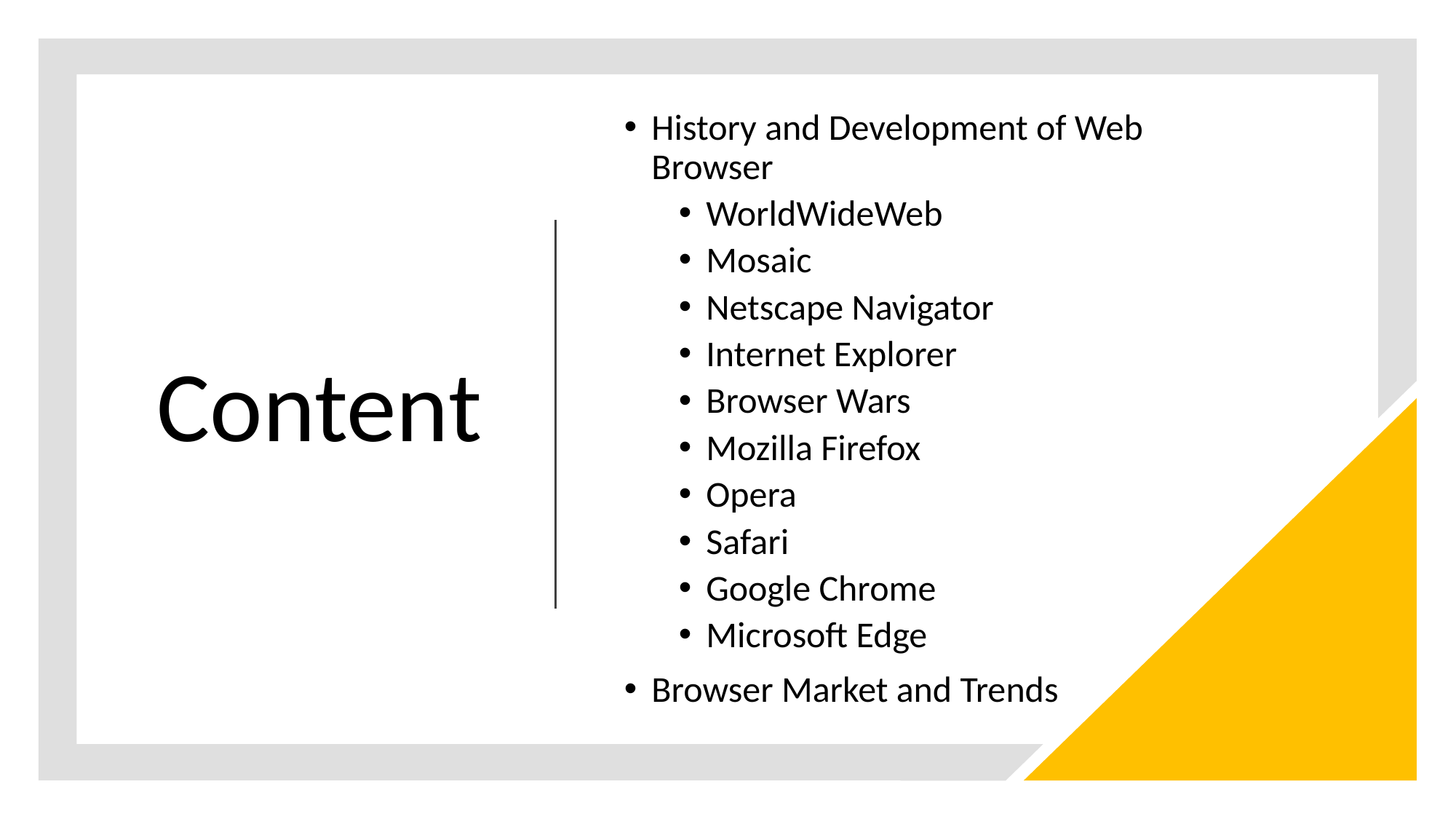

History and Development of Web Browser
WorldWideWeb
Mosaic
Netscape Navigator
Internet Explorer
Browser Wars
Mozilla Firefox
Opera
Safari
Google Chrome
Microsoft Edge
Browser Market and Trends
# Content